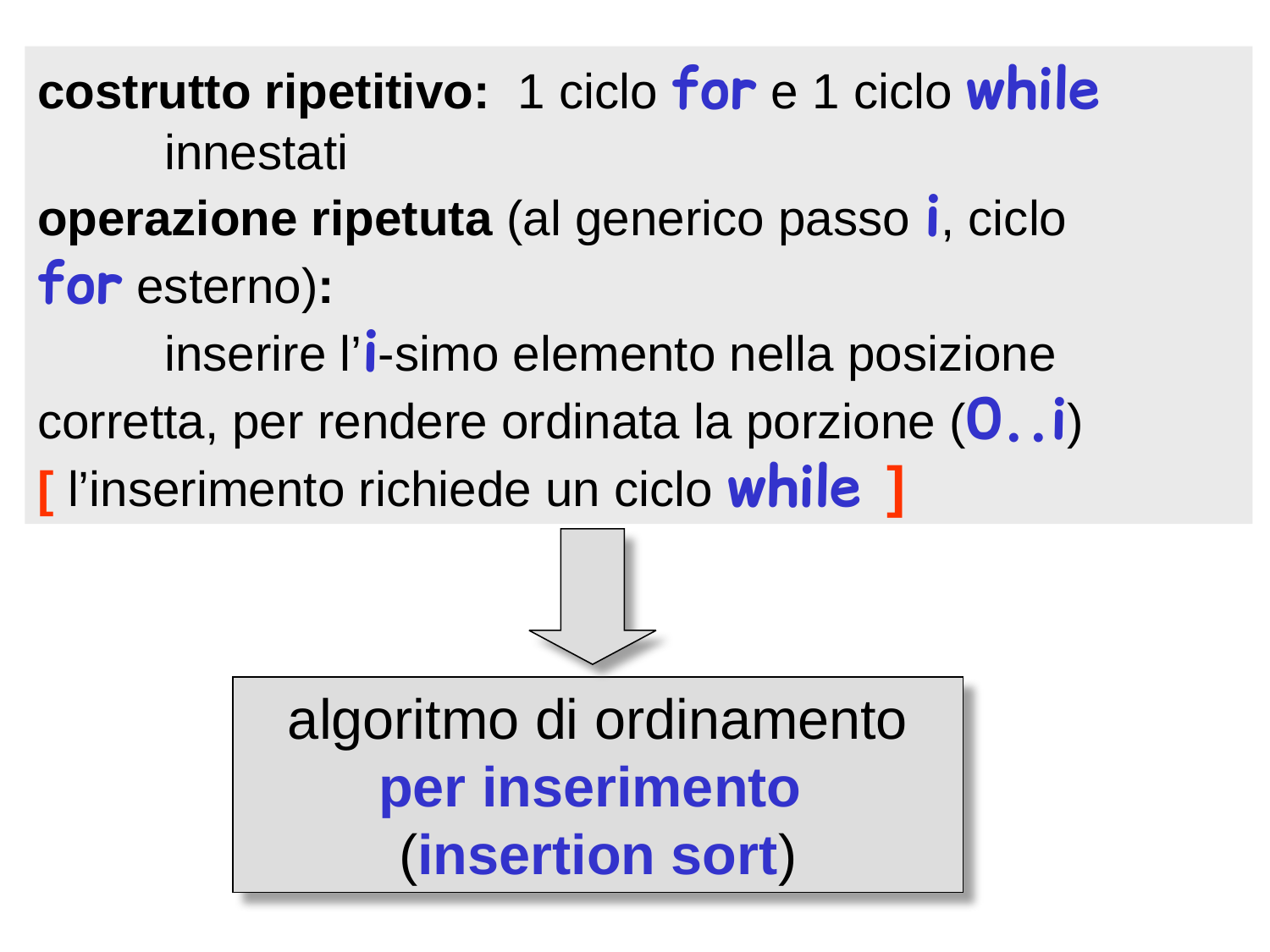

costrutto ripetitivo:  1 ciclo for e 1 ciclo while 		innestati
operazione ripetuta (al generico passo i, ciclo 	for esterno):
	inserire l’i-simo elemento nella posizione 	corretta, per rendere ordinata la porzione (0..i)  	[ l’inserimento richiede un ciclo while ]

algoritmo di ordinamento per inserimento
(insertion sort)